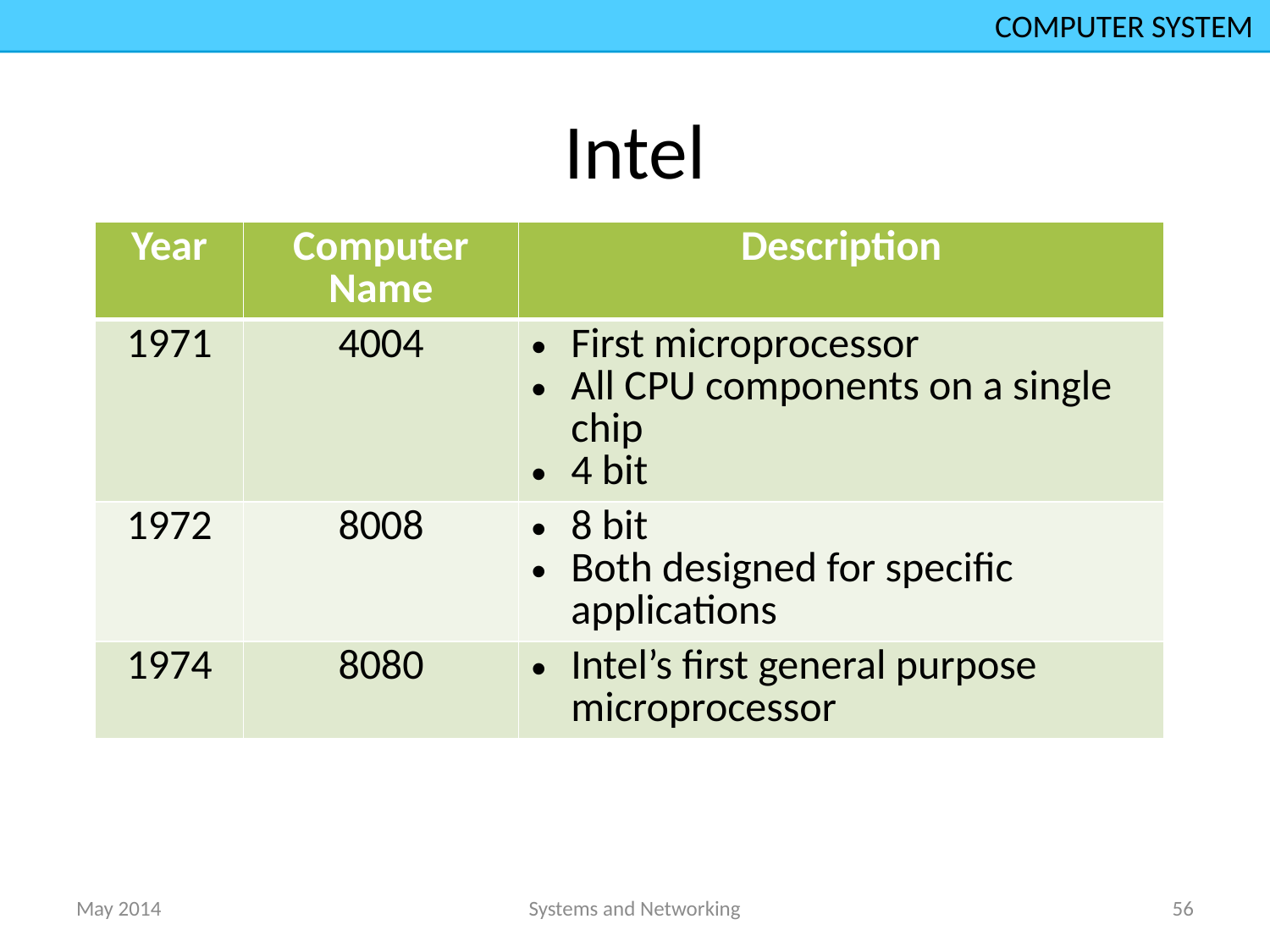

COMPUTER SYSTEM
# Intel
| Year | Computer Name | Description |
| --- | --- | --- |
| 1971 | 4004 | First microprocessor All CPU components on a single chip 4 bit |
| 1972 | 8008 | 8 bit Both designed for specific applications |
| 1974 | 8080 | Intel’s first general purpose microprocessor |
May 2014
Systems and Networking
56